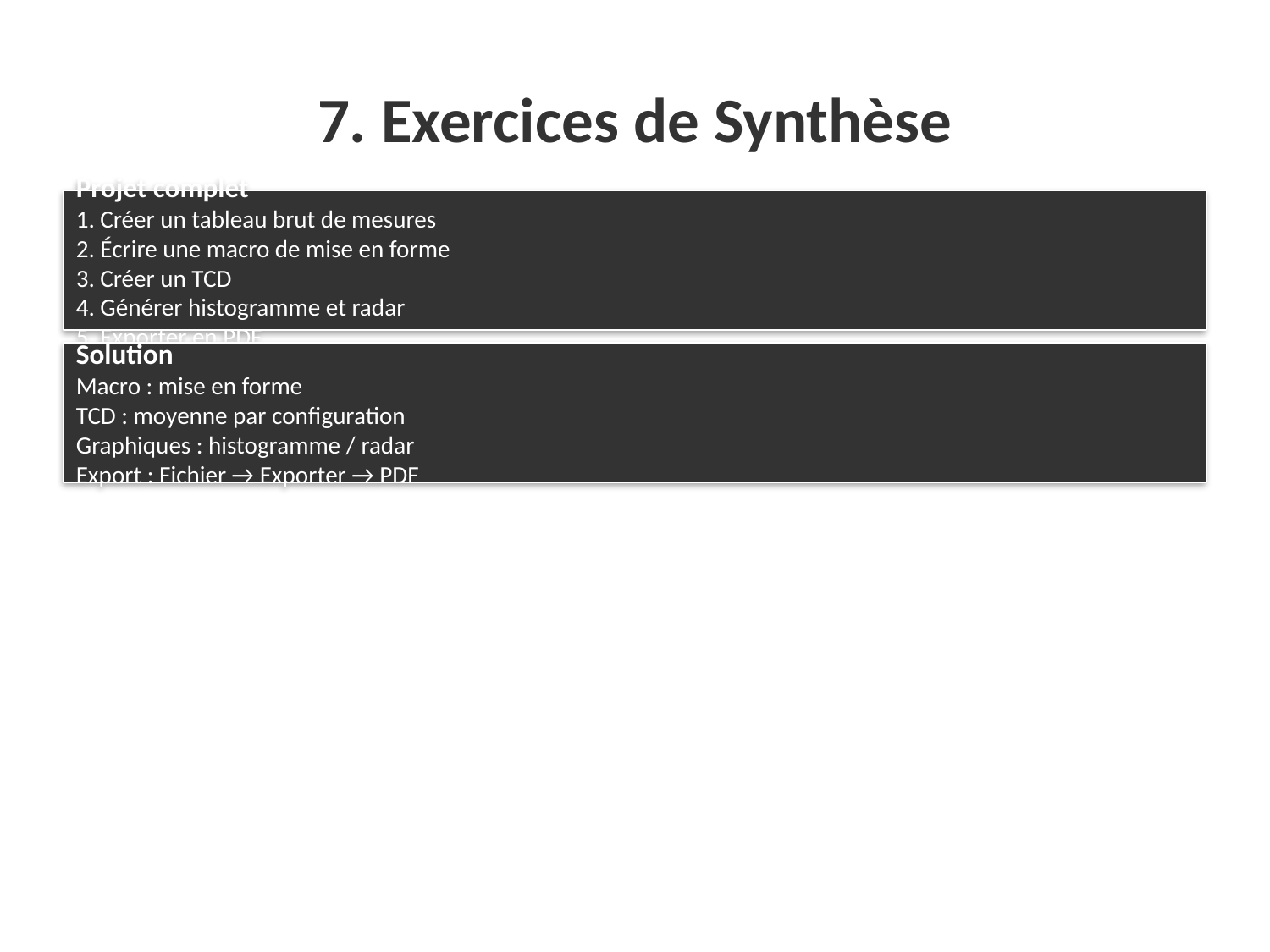

# 7. Exercices de Synthèse
Projet complet
1. Créer un tableau brut de mesures
2. Écrire une macro de mise en forme
3. Créer un TCD
4. Générer histogramme et radar
5. Exporter en PDF
Solution
Macro : mise en forme
TCD : moyenne par configuration
Graphiques : histogramme / radar
Export : Fichier → Exporter → PDF